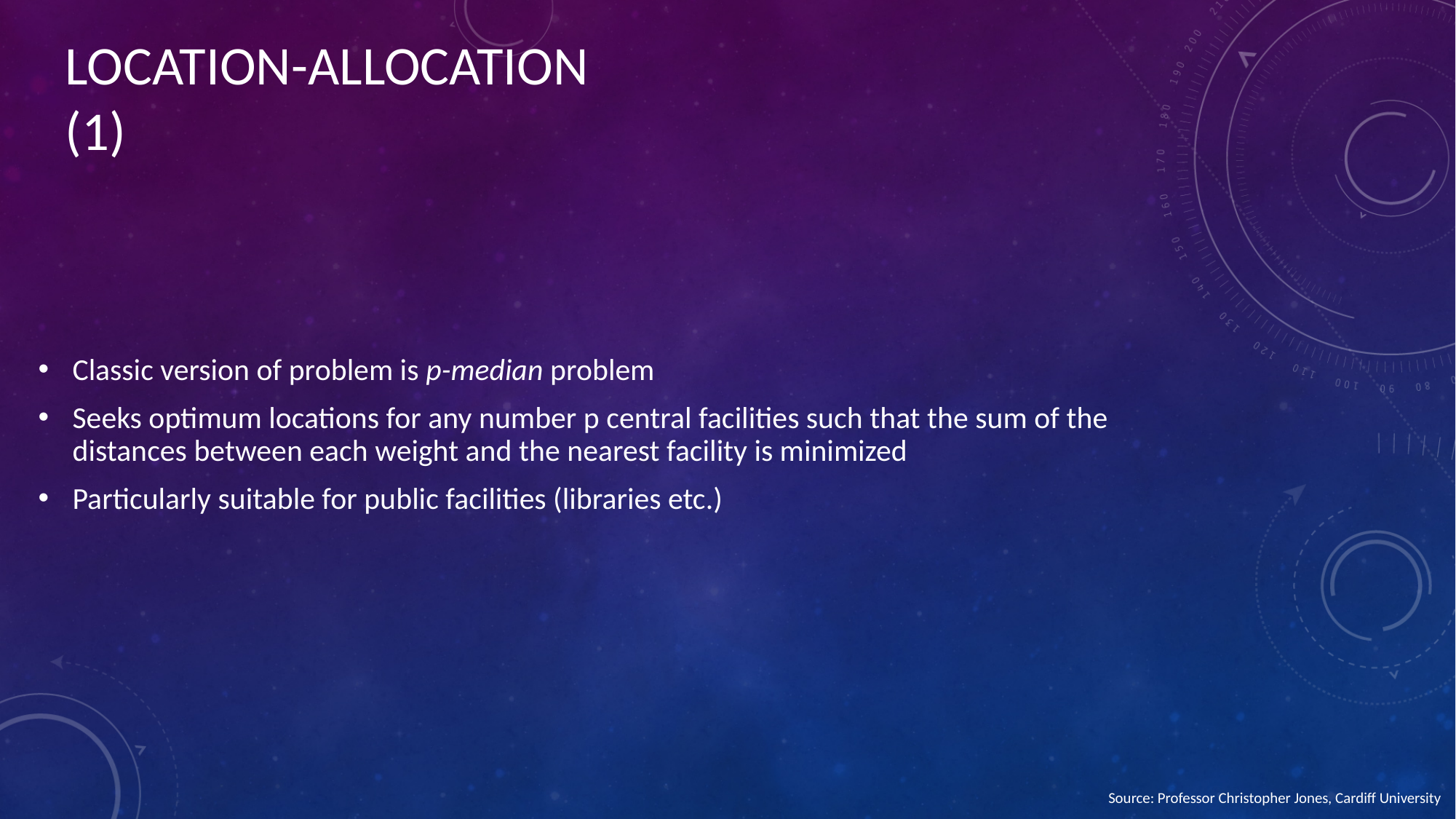

# Location-Allocation (1)
Classic version of problem is p-median problem
Seeks optimum locations for any number p central facilities such that the sum of the distances between each weight and the nearest facility is minimized
Particularly suitable for public facilities (libraries etc.)
Source: Professor Christopher Jones, Cardiff University